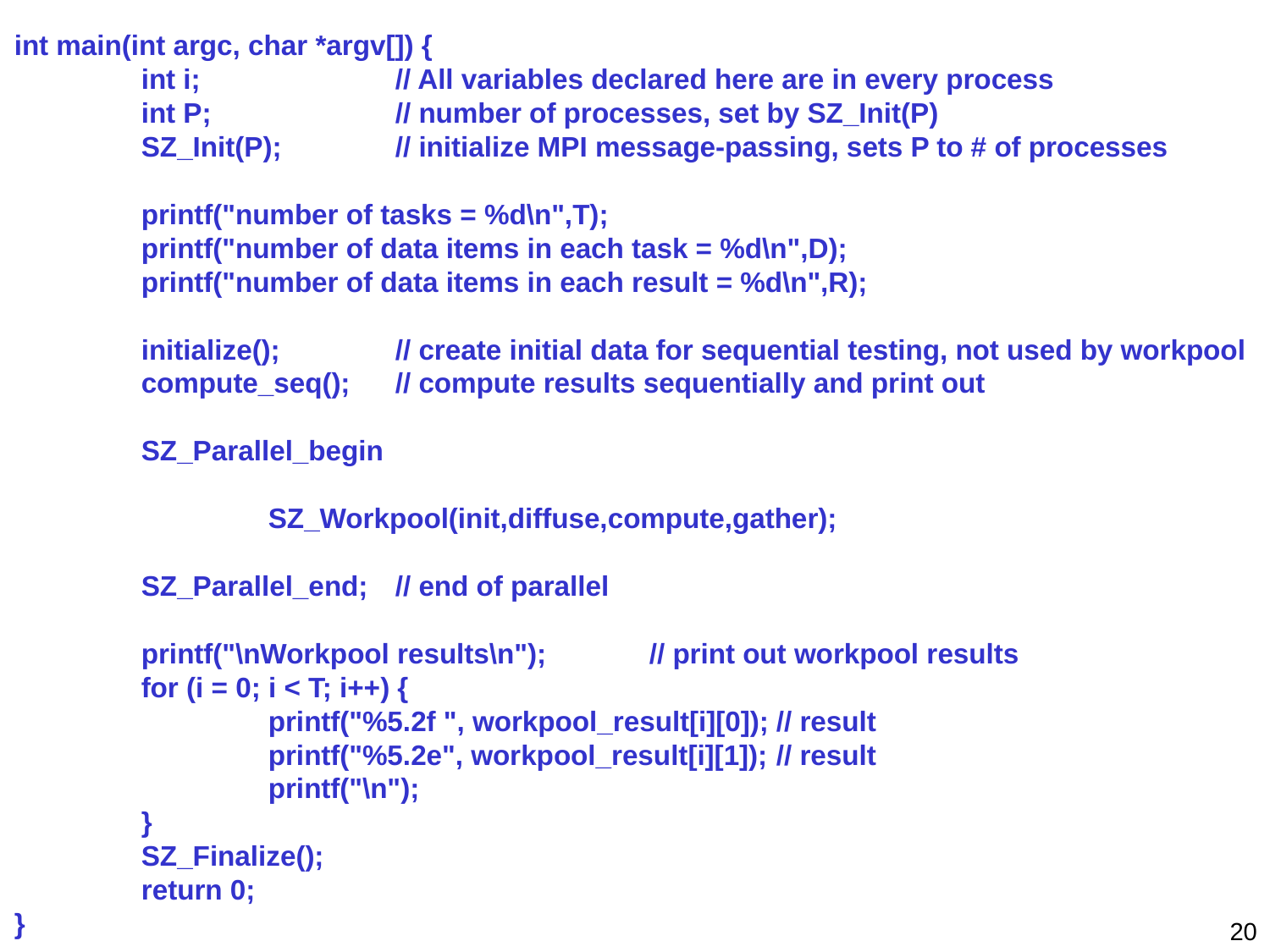

int main(int argc, char *argv[]) {
	int i; 		// All variables declared here are in every process
	int P;		// number of processes, set by SZ_Init(P)
	SZ_Init(P);	// initialize MPI message-passing, sets P to # of processes

	printf("number of tasks = %d\n",T);
	printf("number of data items in each task = %d\n",D);
	printf("number of data items in each result = %d\n",R);

	initialize();	// create initial data for sequential testing, not used by workpool
	compute_seq();	// compute results sequentially and print out

	SZ_Parallel_begin

		SZ_Workpool(init,diffuse,compute,gather);

	SZ_Parallel_end;	// end of parallel

	printf("\nWorkpool results\n"); 	// print out workpool results
	for (i = 0; i < T; i++) {
		printf("%5.2f ", workpool_result[i][0]);	// result
		printf("%5.2e", workpool_result[i][1]);	// result
		printf("\n");
	}
	SZ_Finalize();
	return 0;
}

20